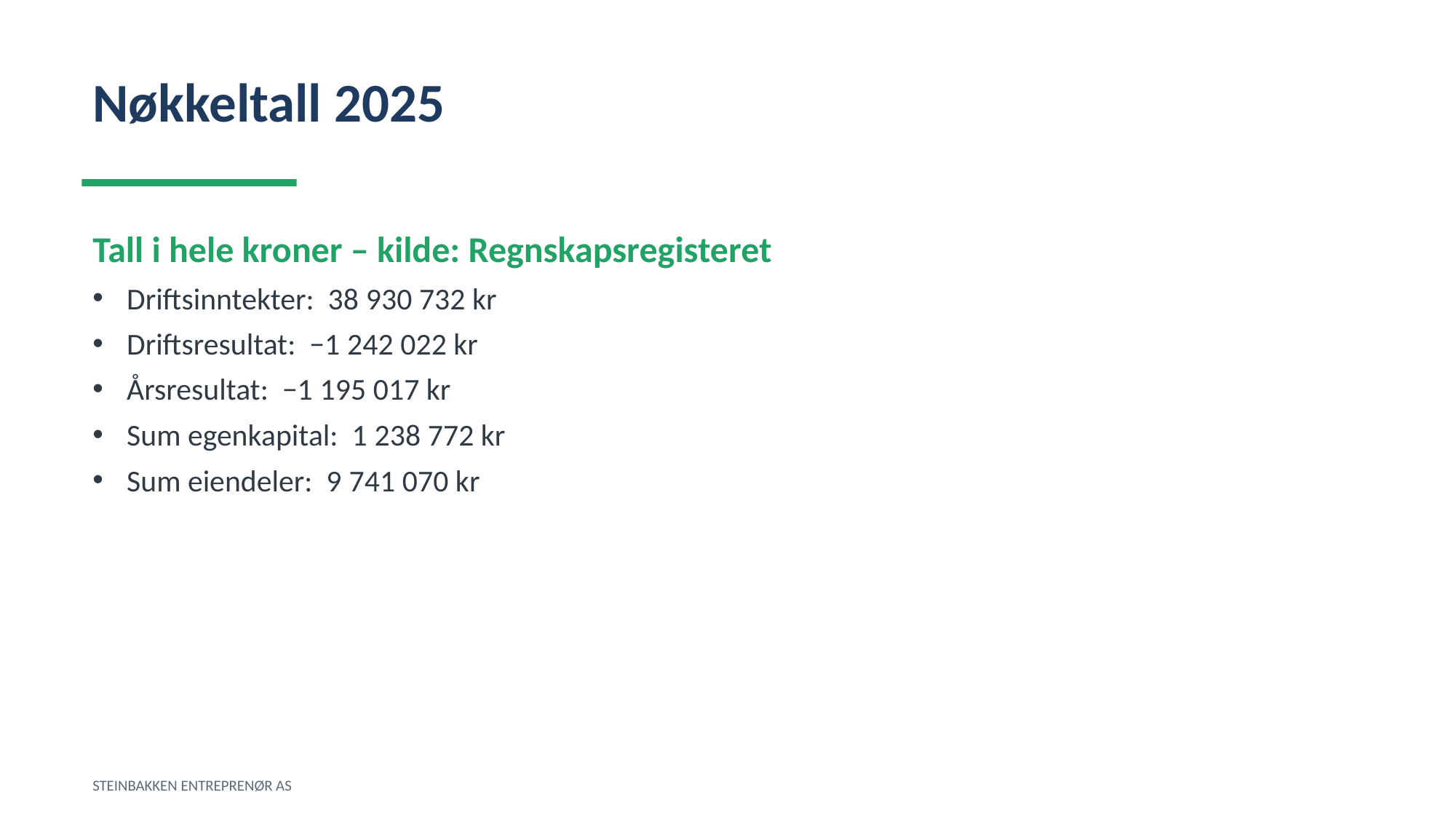

Nøkkeltall 2025

Tall i hele kroner – kilde: Regnskapsregisteret
Driftsinntekter:  38 930 732 kr
Driftsresultat:  −1 242 022 kr
Årsresultat:  −1 195 017 kr
Sum egenkapital:  1 238 772 kr
Sum eiendeler:  9 741 070 kr
STEINBAKKEN ENTREPRENØR AS